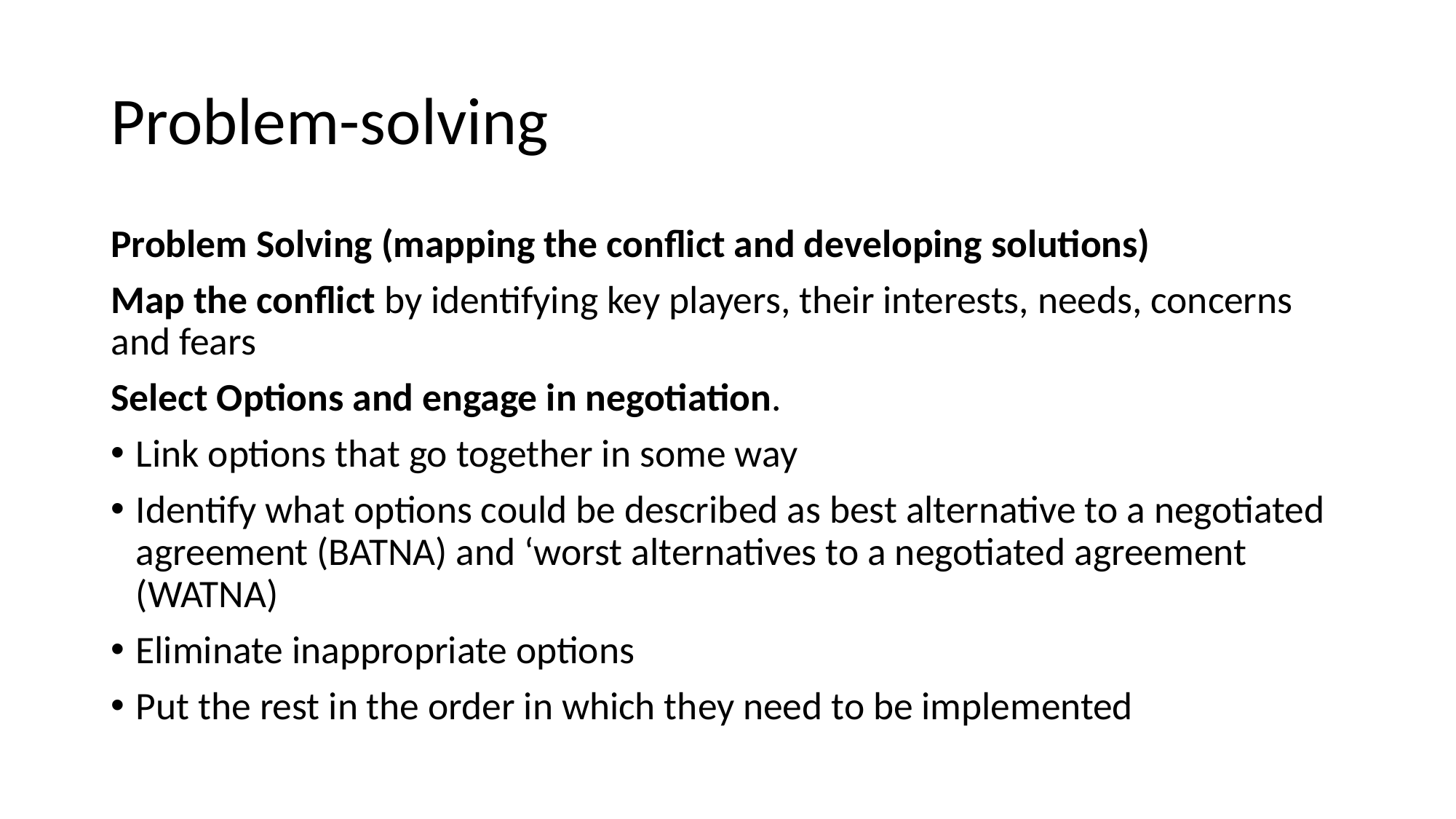

# Problem-solving
Problem Solving (mapping the conflict and developing solutions)
Map the conflict by identifying key players, their interests, needs, concerns and fears
Select Options and engage in negotiation.
Link options that go together in some way
Identify what options could be described as best alternative to a negotiated agreement (BATNA) and ‘worst alternatives to a negotiated agreement (WATNA)
Eliminate inappropriate options
Put the rest in the order in which they need to be implemented